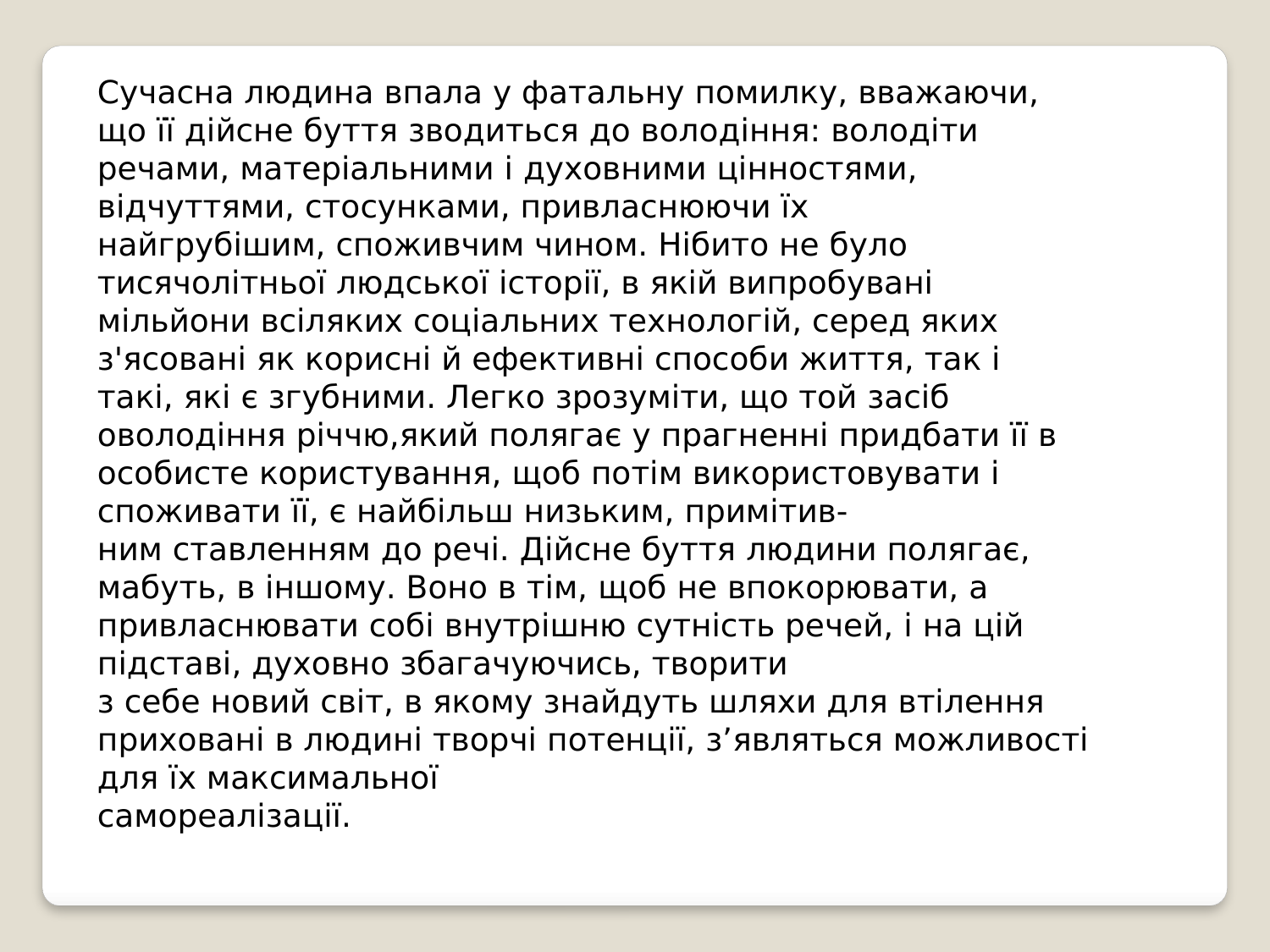

Сучасна людина впала у фатальну помилку, вважаючи, що її дійсне буття зводиться до володіння: володіти речами, матеріальними і духовними цінностями, відчуттями, стосунками, привласнюючи їх
найгрубішим, споживчим чином. Нібито не було тисячолітньої людської історії, в якій випробувані мільйони всіляких соціальних технологій, серед яких з'ясовані як корисні й ефективні способи життя, так і
такі, які є згубними. Легко зрозуміти, що той засіб оволодіння річчю,який полягає у прагненні придбати її в особисте користування, щоб потім використовувати і споживати її, є найбільш низьким, примітив-
ним ставленням до речі. Дійсне буття людини полягає, мабуть, в іншому. Воно в тім, щоб не впокорювати, а привласнювати собі внутрішню сутність речей, і на цій підставі, духовно збагачуючись, творити
з себе новий світ, в якому знайдуть шляхи для втілення приховані в людині творчі потенції, з’являться можливості для їх максимальної
самореалізації.